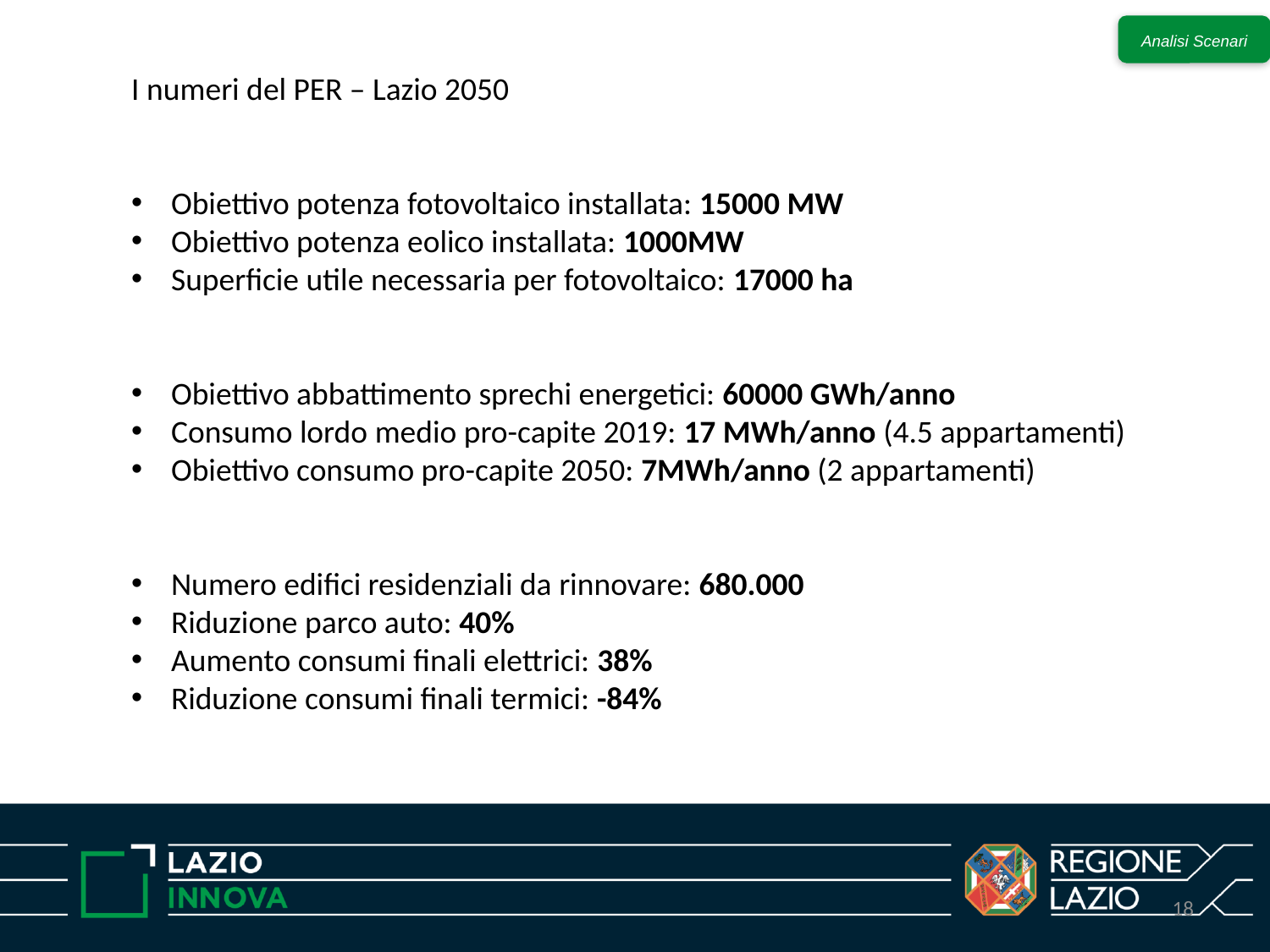

Analisi Scenari
I numeri del PER – Lazio 2050

Obiettivo potenza fotovoltaico installata: 15000 MW
Obiettivo potenza eolico installata: 1000MW
Superficie utile necessaria per fotovoltaico: 17000 ha

Obiettivo abbattimento sprechi energetici: 60000 GWh/anno
Consumo lordo medio pro-capite 2019: 17 MWh/anno (4.5 appartamenti)
Obiettivo consumo pro-capite 2050: 7MWh/anno (2 appartamenti)

Numero edifici residenziali da rinnovare: 680.000
Riduzione parco auto: 40%
Aumento consumi finali elettrici: 38%
Riduzione consumi finali termici: -84%

18